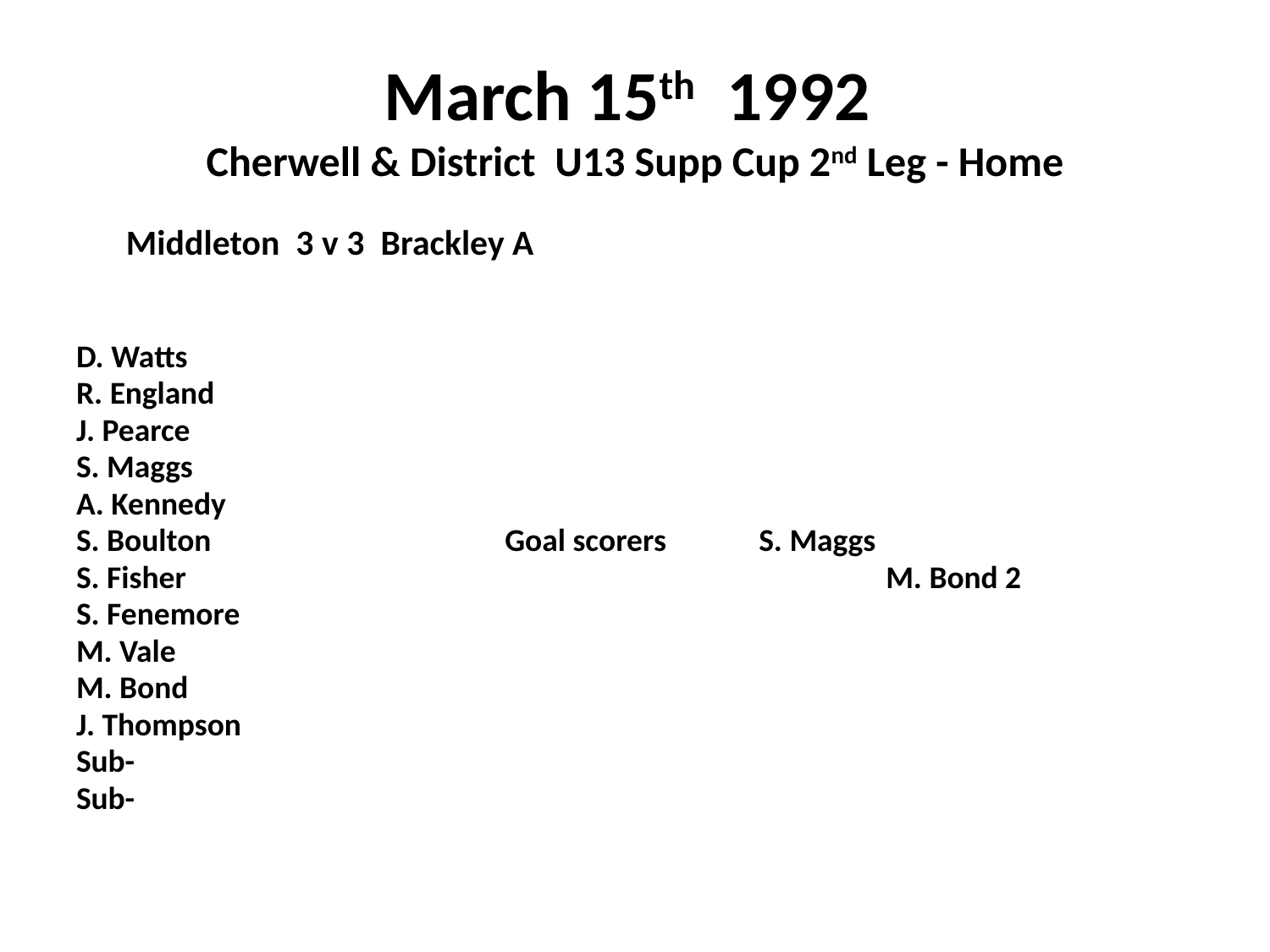

# March 15th  1992 Cherwell & District  U13 Supp Cup 2nd Leg - Home
      Middleton  3 v 3  Brackley A

D. Watts
R. England
J. Pearce
S. Maggs
A. Kennedy
S. Boulton			Goal scorers	S. Maggs
S. Fisher						M. Bond 2
S. Fenemore
M. Vale
M. Bond
J. Thompson
Sub-
Sub-